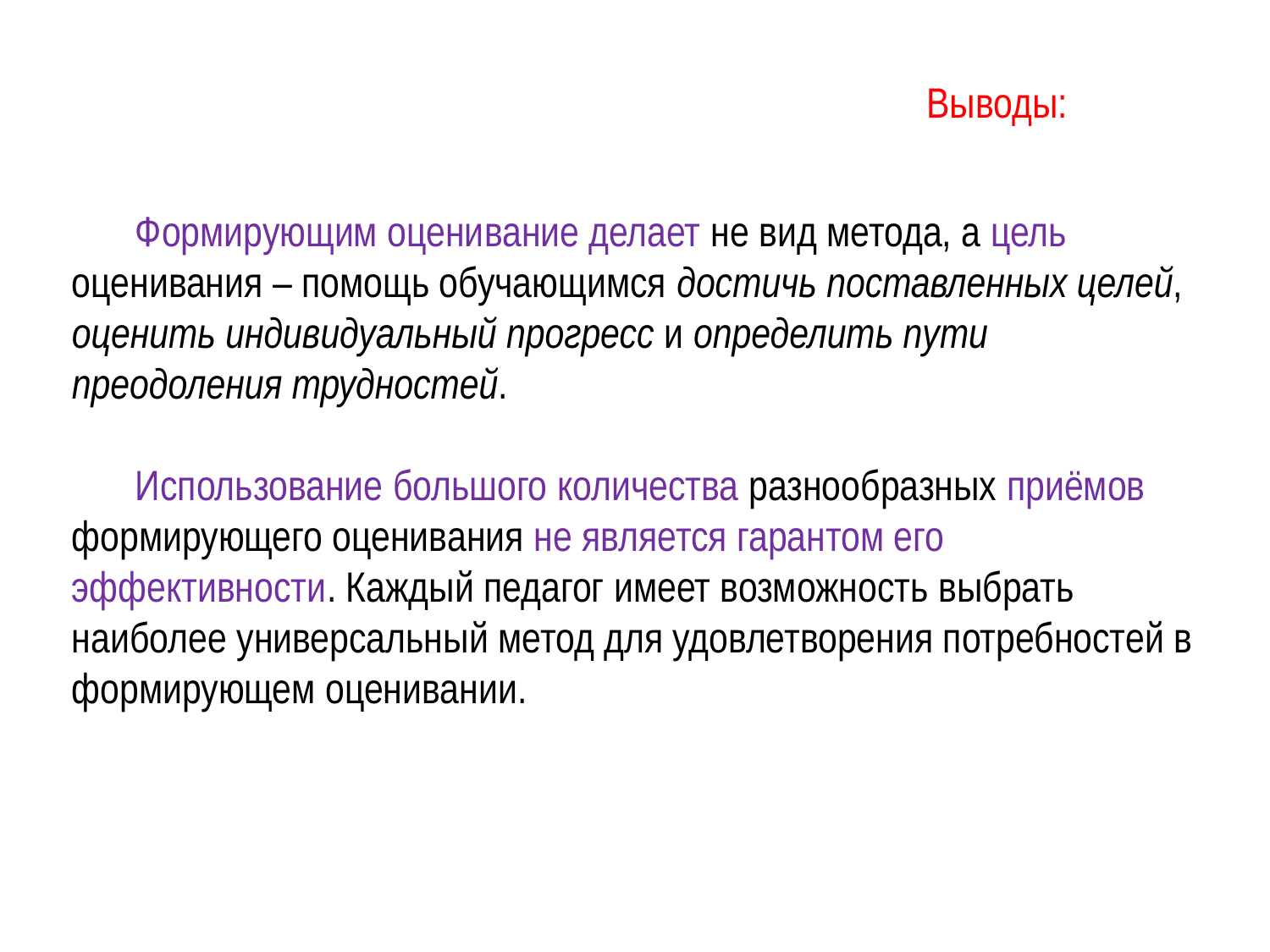

Выводы:
Формирующим оценивание делает не вид метода, а цель оценивания – помощь обучающимся достичь поставленных целей, оценить индивидуальный прогресс и определить пути преодоления трудностей.

Использование большого количества разнообразных приёмов формирующего оценивания не является гарантом его эффективности. Каждый педагог имеет возможность выбрать наиболее универсальный метод для удовлетворения потребностей в формирующем оценивании.